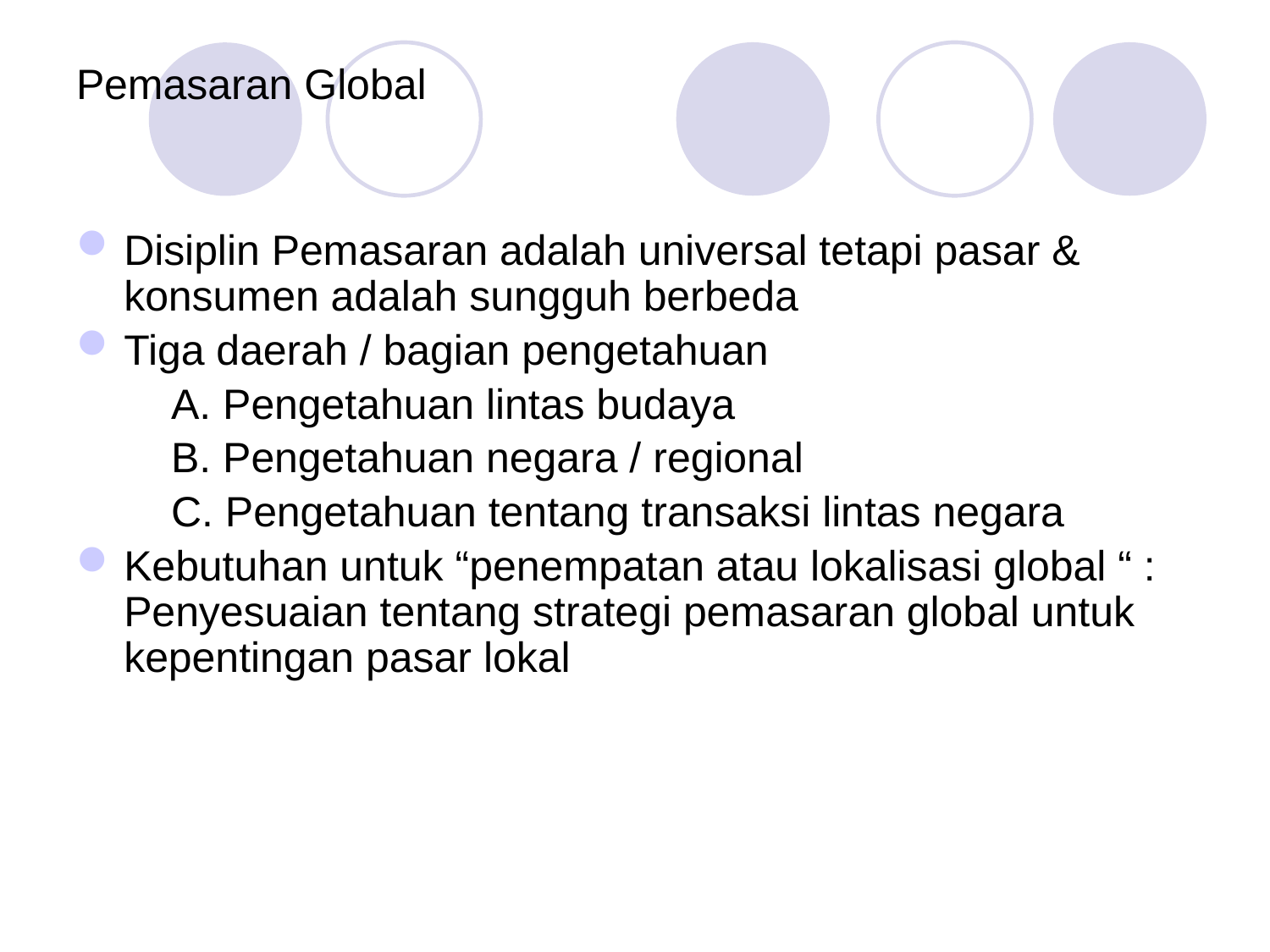

# Pemasaran Global
Disiplin Pemasaran adalah universal tetapi pasar & konsumen adalah sungguh berbeda
Tiga daerah / bagian pengetahuan
        A. Pengetahuan lintas budaya
        B. Pengetahuan negara / regional
        C. Pengetahuan tentang transaksi lintas negara
Kebutuhan untuk “penempatan atau lokalisasi global “ : Penyesuaian tentang strategi pemasaran global untuk kepentingan pasar lokal